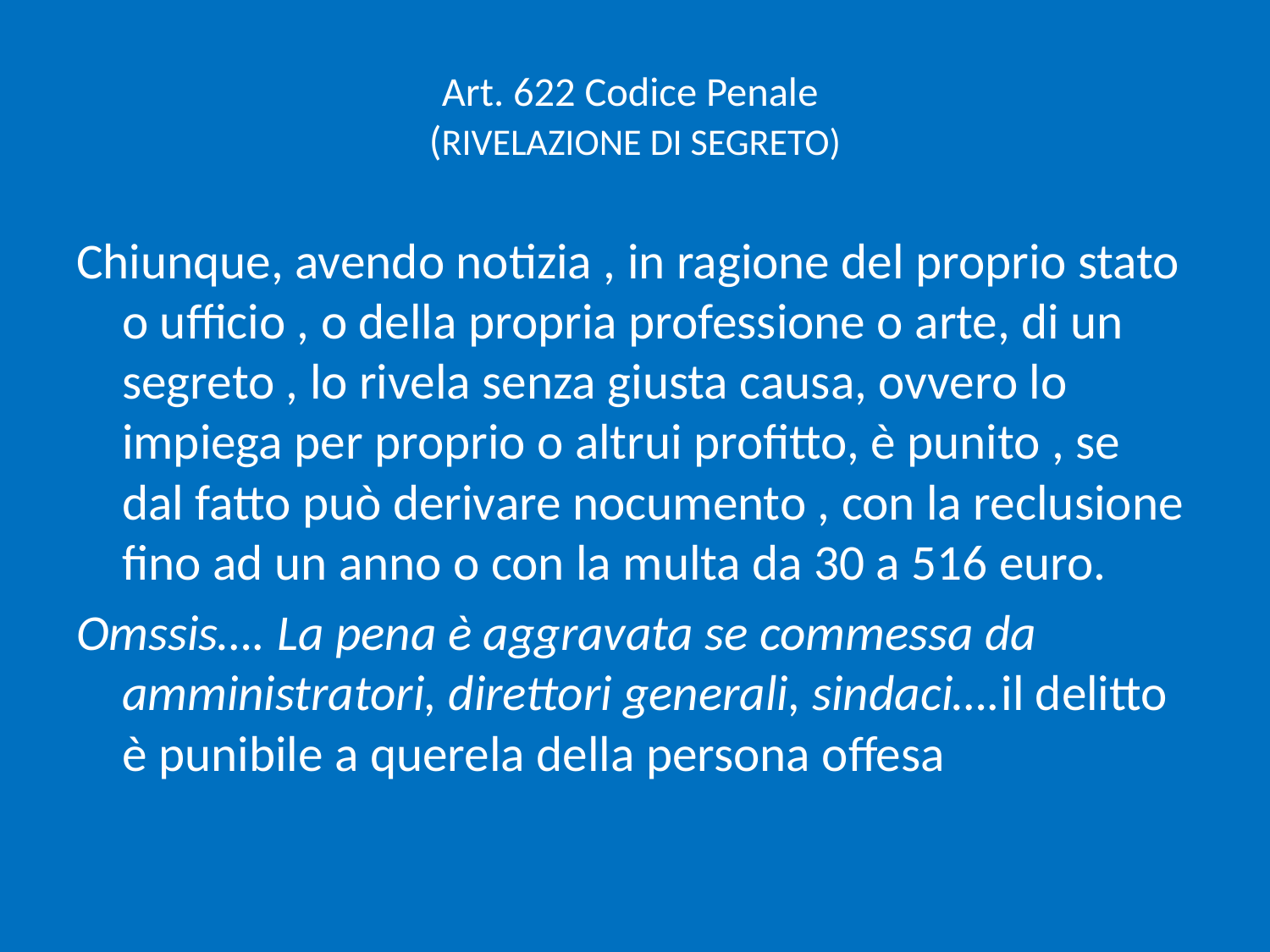

# Art. 622 Codice Penale (RIVELAZIONE DI SEGRETO)
Chiunque, avendo notizia , in ragione del proprio stato o ufficio , o della propria professione o arte, di un segreto , lo rivela senza giusta causa, ovvero lo impiega per proprio o altrui profitto, è punito , se dal fatto può derivare nocumento , con la reclusione fino ad un anno o con la multa da 30 a 516 euro.
Omssis…. La pena è aggravata se commessa da amministratori, direttori generali, sindaci….il delitto è punibile a querela della persona offesa